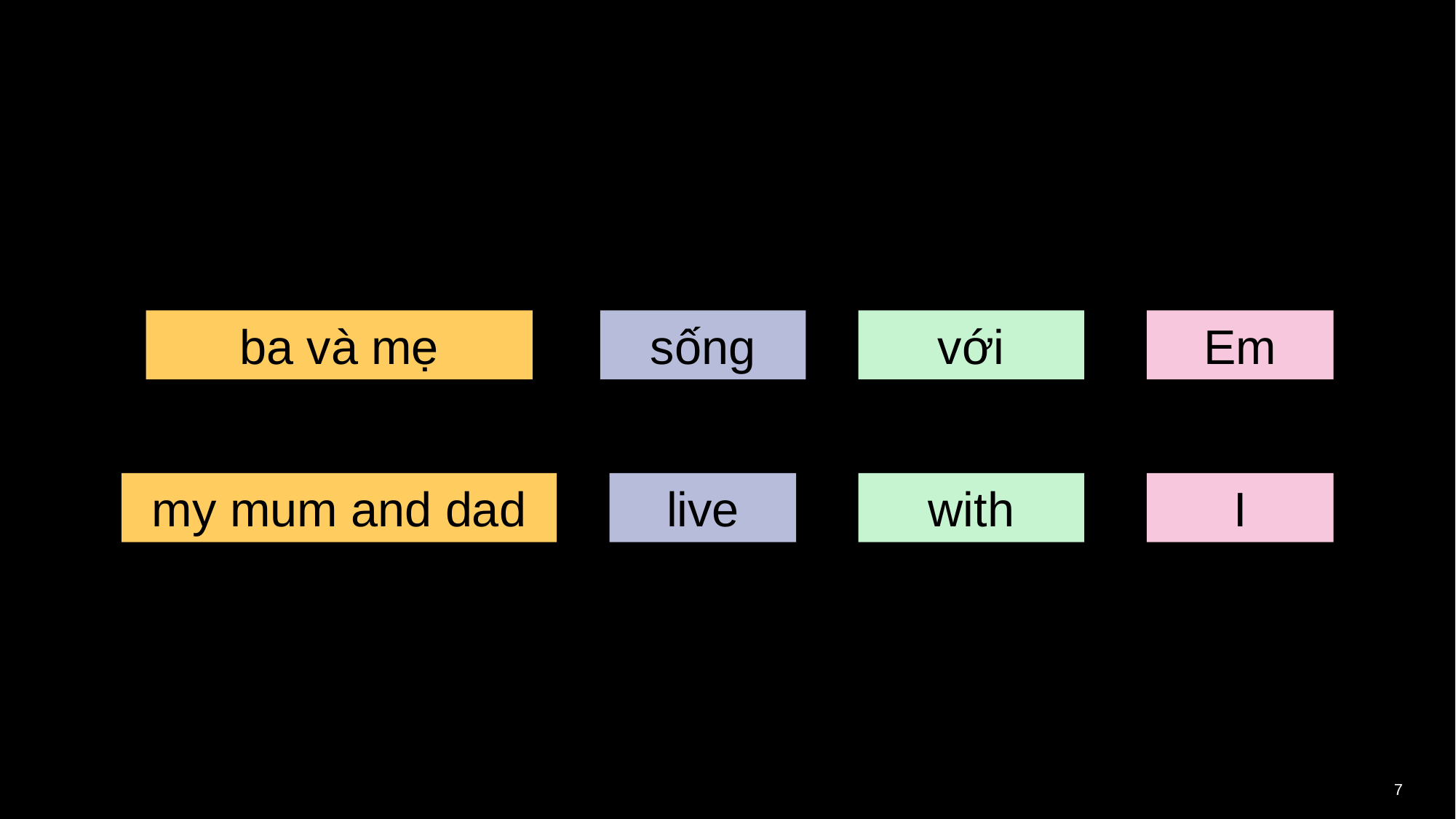

#
ba và mẹ
sống
với
Em
my mum and dad
live
with
I
7